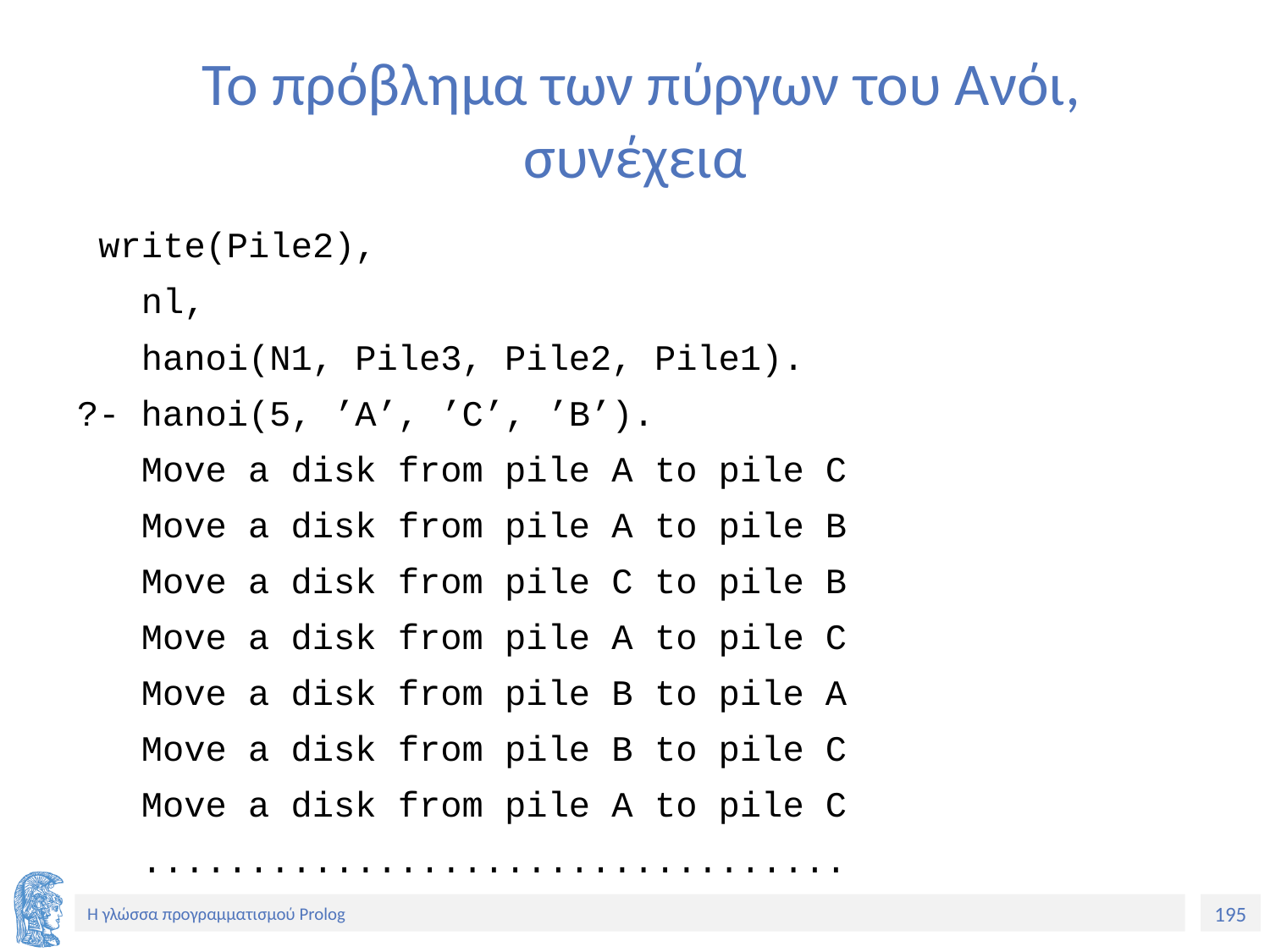

# Το πρόβλημα των πύργων του Ανόι, συνέχεια
 write(Pile2),
   nl,
   hanoi(N1, Pile3, Pile2, Pile1).
?- hanoi(5, ’A’, ’C’, ’B’).
   Move a disk from pile A to pile C
   Move a disk from pile A to pile B
   Move a disk from pile C to pile B
   Move a disk from pile A to pile C
   Move a disk from pile B to pile A
   Move a disk from pile B to pile C
   Move a disk from pile A to pile C
   .................................